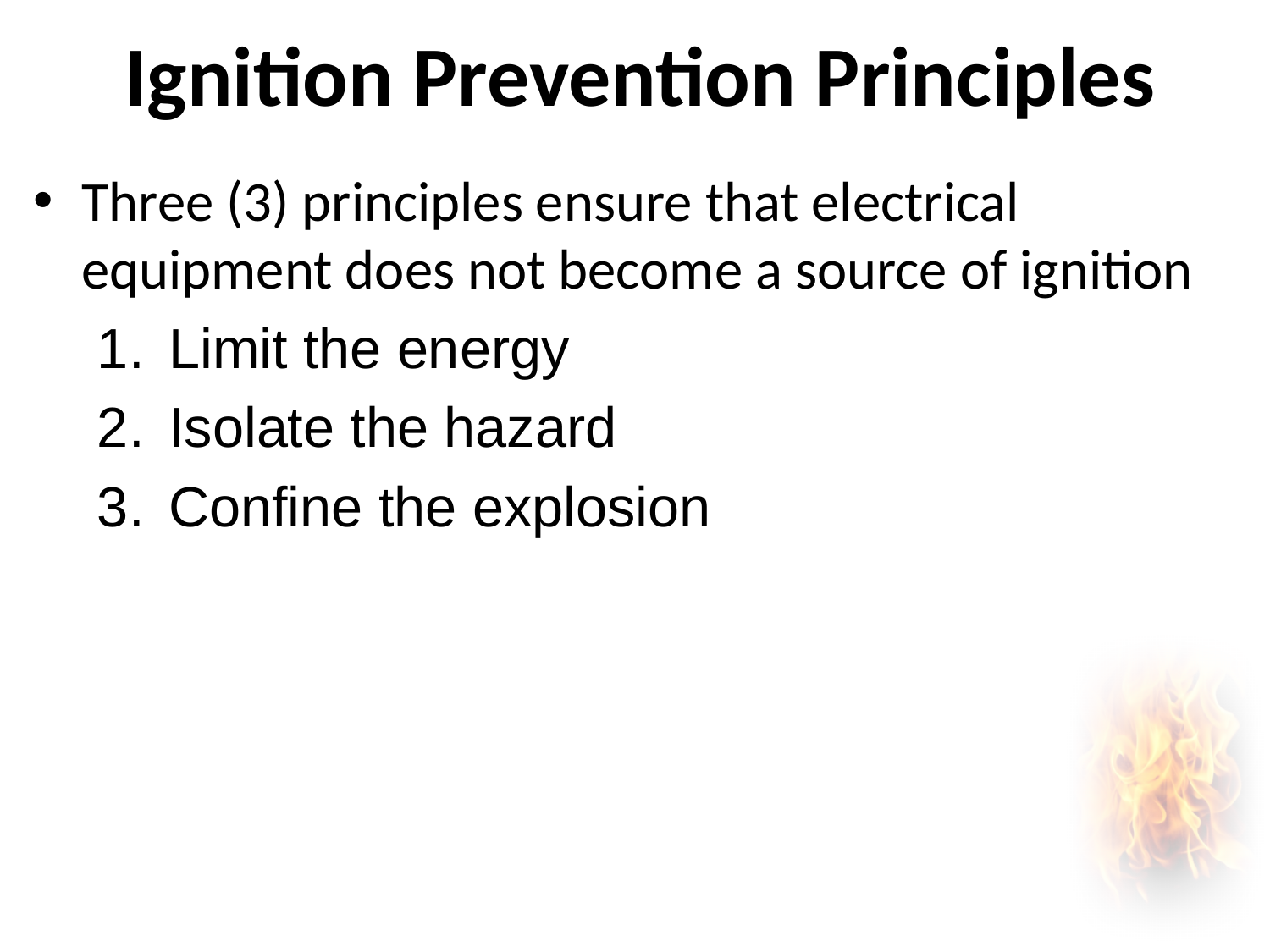

# Ignition Prevention Principles
Three (3) principles ensure that electrical equipment does not become a source of ignition
Limit the energy
Isolate the hazard
Confine the explosion